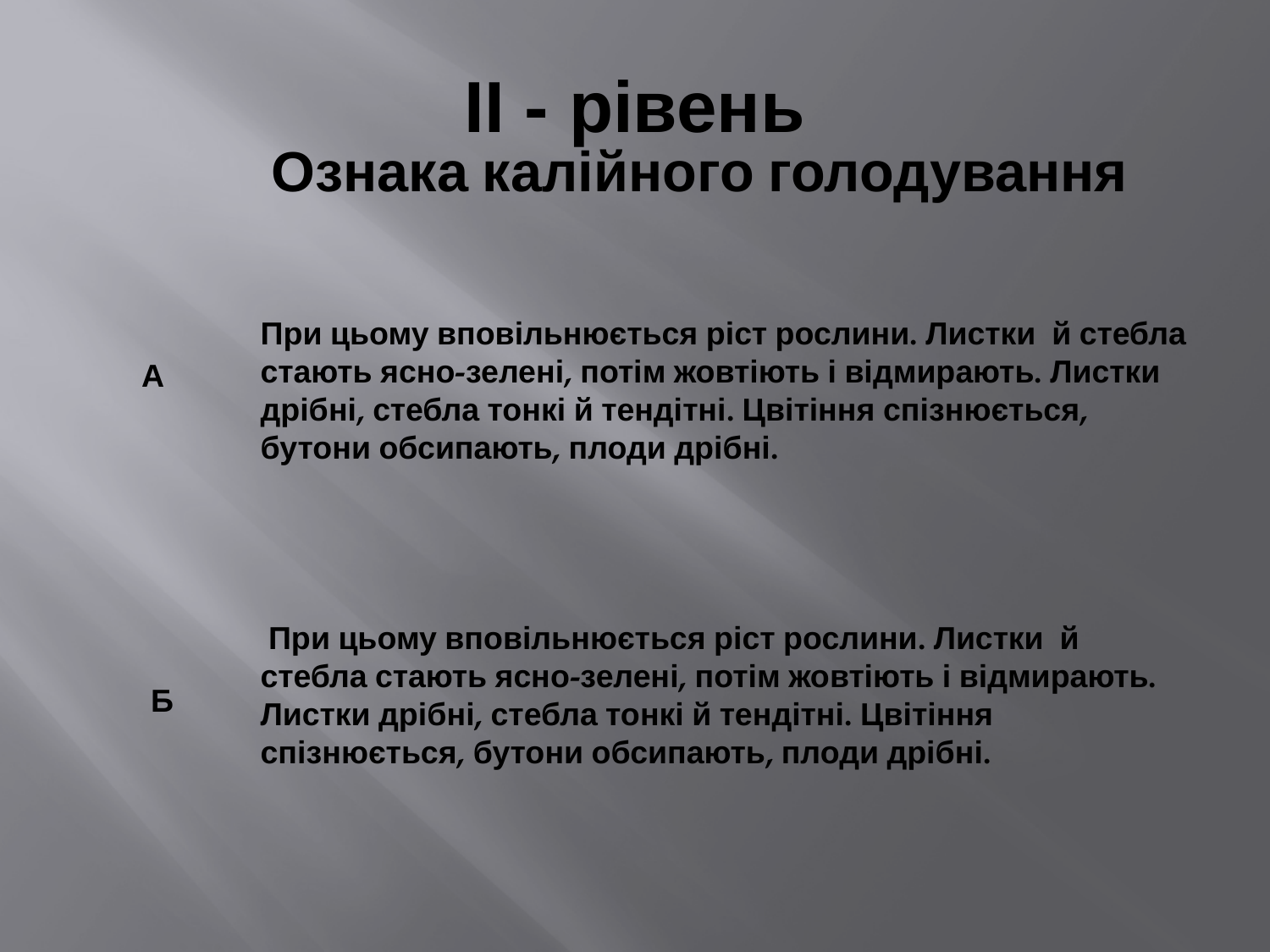

# II - рівень
Ознака калійного голодування

При цьому вповільнюється ріст рослини. Листки  й стебла стають ясно-зелені, потім жовтіють і відмирають. Листки дрібні, стебла тонкі й тендітні. Цвітіння спізнюється, бутони обсипають, плоди дрібні.

 При цьому вповільнюється ріст рослини. Листки  й стебла стають ясно-зелені, потім жовтіють і відмирають. Листки дрібні, стебла тонкі й тендітні. Цвітіння спізнюється, бутони обсипають, плоди дрібні.

А
Б